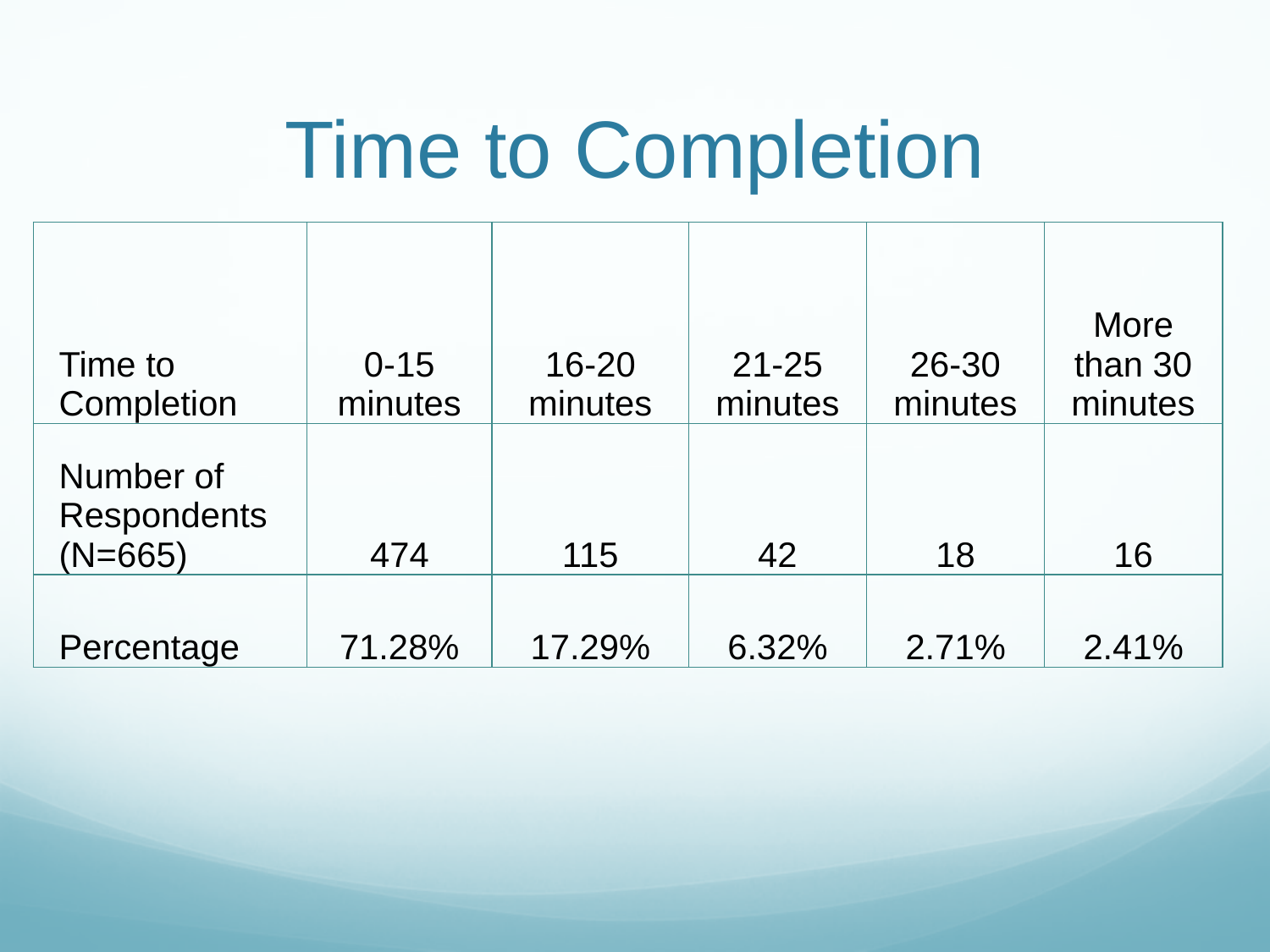

# Time to Completion
| Time to Completion | 0-15 minutes | 16-20 minutes | 21-25 minutes | 26-30 minutes | More than 30 minutes |
| --- | --- | --- | --- | --- | --- |
| Number of Respondents (N=665) | 474 | 115 | 42 | 18 | 16 |
| Percentage | 71.28% | 17.29% | 6.32% | 2.71% | 2.41% |